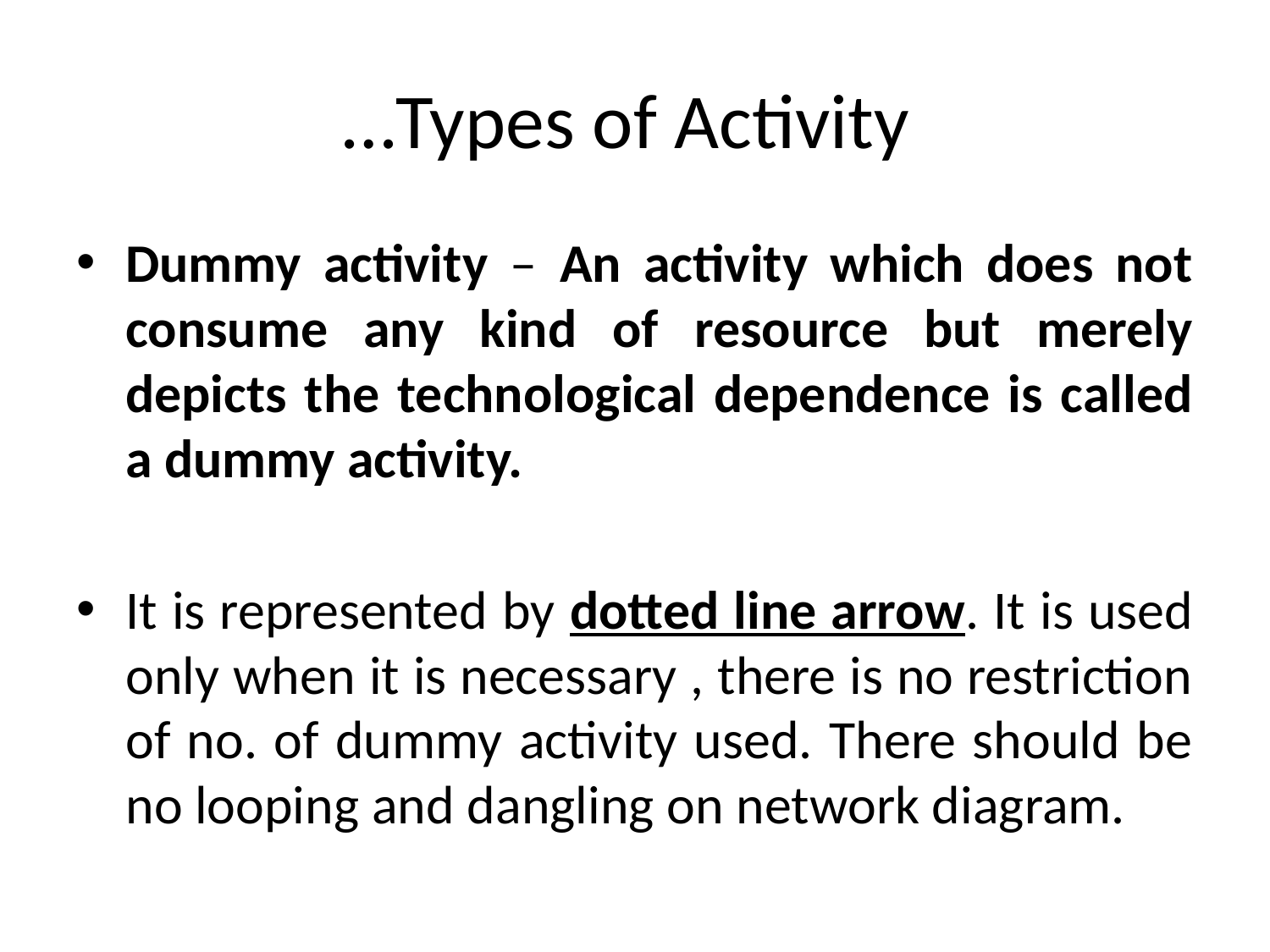

# …Types of Activity
Dummy activity – An activity which does not consume any kind of resource but merely depicts the technological dependence is called a dummy activity.

It is represented by dotted line arrow. It is used only when it is necessary , there is no restriction of no. of dummy activity used. There should be no looping and dangling on network diagram.